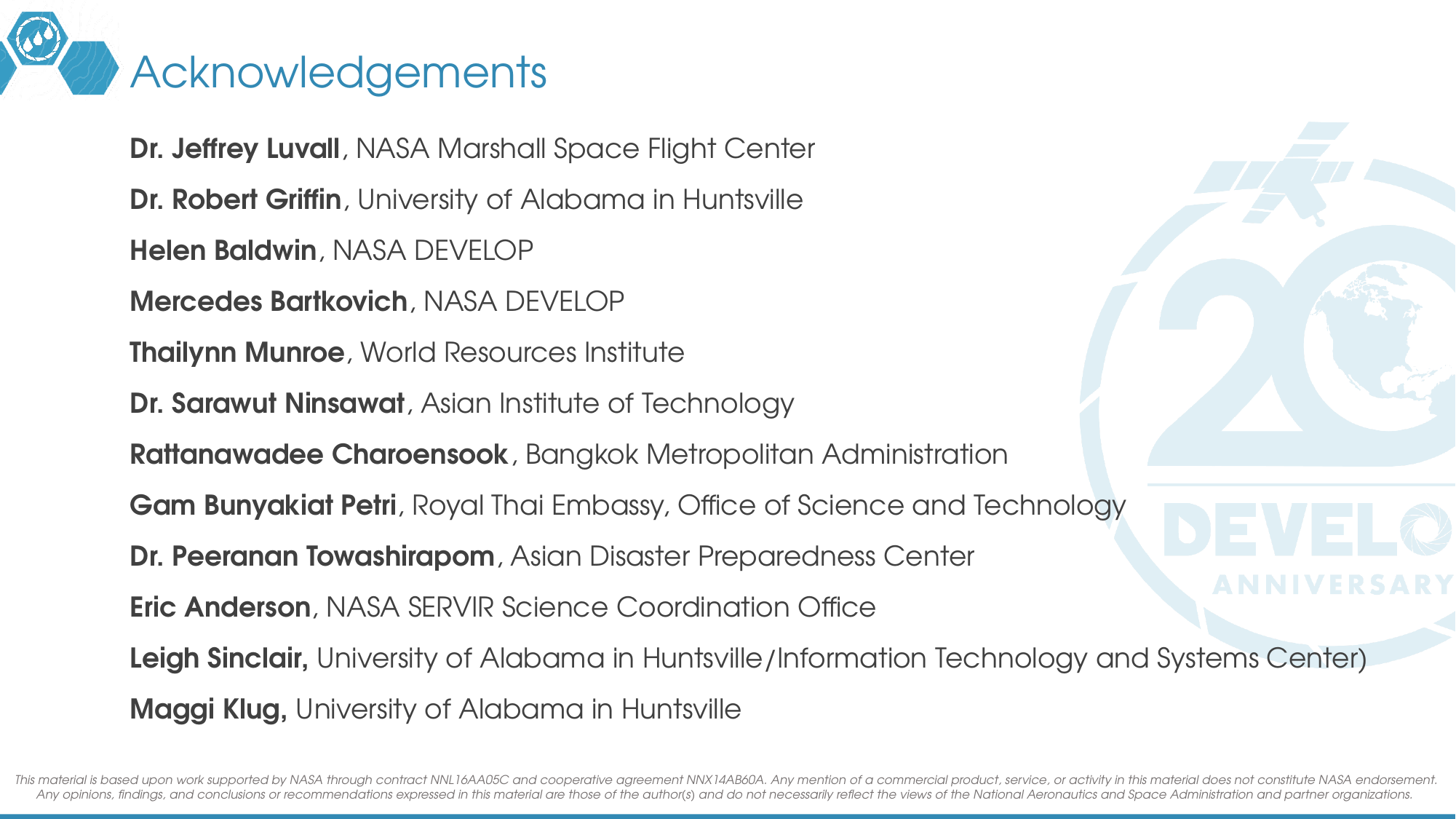

# Acknowledgements
Dr. Jeffrey Luvall, NASA Marshall Space Flight Center
Dr. Robert Griffin, University of Alabama in Huntsville
Helen Baldwin, NASA DEVELOP
Mercedes Bartkovich, NASA DEVELOP
Thailynn Munroe, World Resources Institute
Dr. Sarawut Ninsawat, Asian Institute of Technology
Rattanawadee Charoensook, Bangkok Metropolitan Administration
Gam Bunyakiat Petri, Royal Thai Embassy, Office of Science and Technology
Dr. Peeranan Towashirapom, Asian Disaster Preparedness Center
Eric Anderson, NASA SERVIR Science Coordination Office
Leigh Sinclair, University of Alabama in Huntsville/Information Technology and Systems Center)
Maggi Klug, University of Alabama in Huntsville